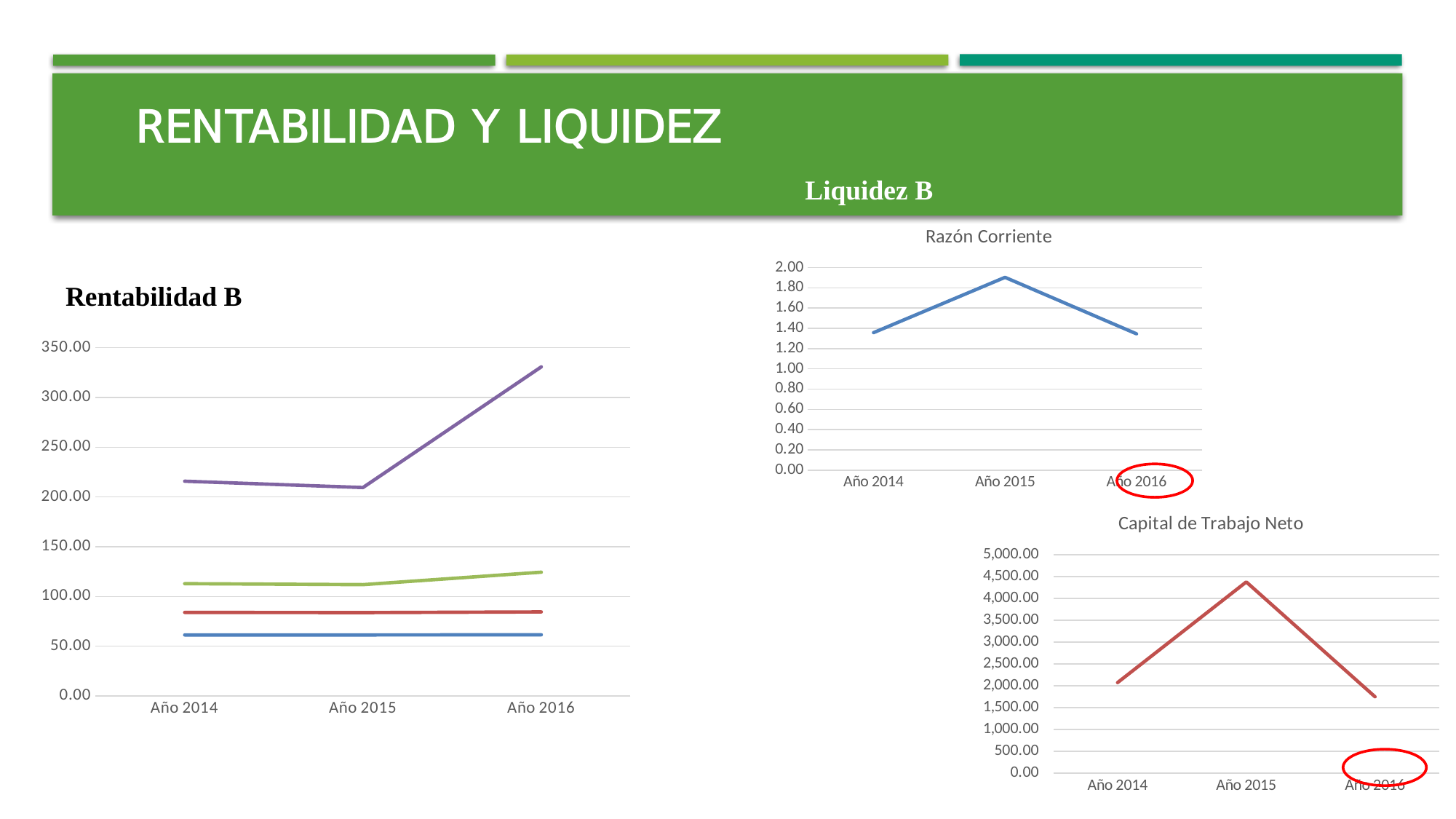

RENTABILIDAD Y LIQUIDEZ
Liquidez B

### Chart:

| Category | Razón Corriente |
|---|---|
| Año 2014 | 1.3578410525041924 |
| Año 2015 | 1.9036003631773164 |
| Año 2016 | 1.3459211182095514 |
Rentabilidad B

### Chart

| Category | Margen Bruto | Margen Neto | Rendimiento sobre el activo | Rendimiento sobre el patrimonio |
|---|---|---|---|---|
| Año 2014 | 61.31070683372336 | 22.638494508172847 | 28.877255135095787 | 103.02267365945505 |
| Año 2015 | 61.28241279069767 | 22.492187499999993 | 28.06895425873945 | 97.67237461655955 |
| Año 2016 | 61.479406707534025 | 22.95755949460736 | 39.937057872728424 | 206.4019277651734 |

### Chart:

| Category | Capital de Trabajo Neto |
|---|---|
| Año 2014 | 2069.8599999999997 |
| Año 2015 | 4374.23947368421 |
| Año 2016 | 1744.9016515789472 |